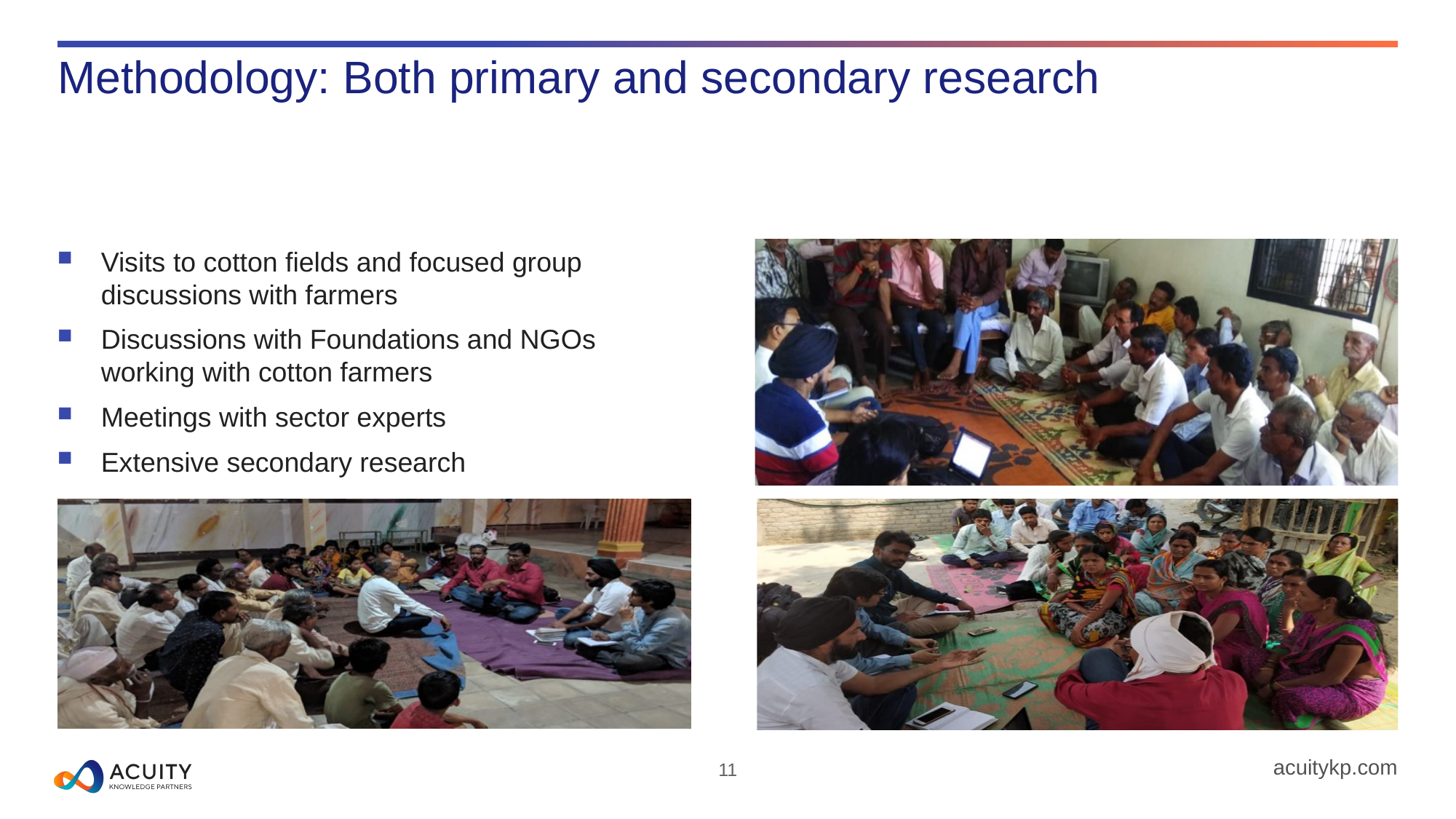

# Methodology: Both primary and secondary research
Visits to cotton fields and focused group discussions with farmers
Discussions with Foundations and NGOs working with cotton farmers
Meetings with sector experts
Extensive secondary research